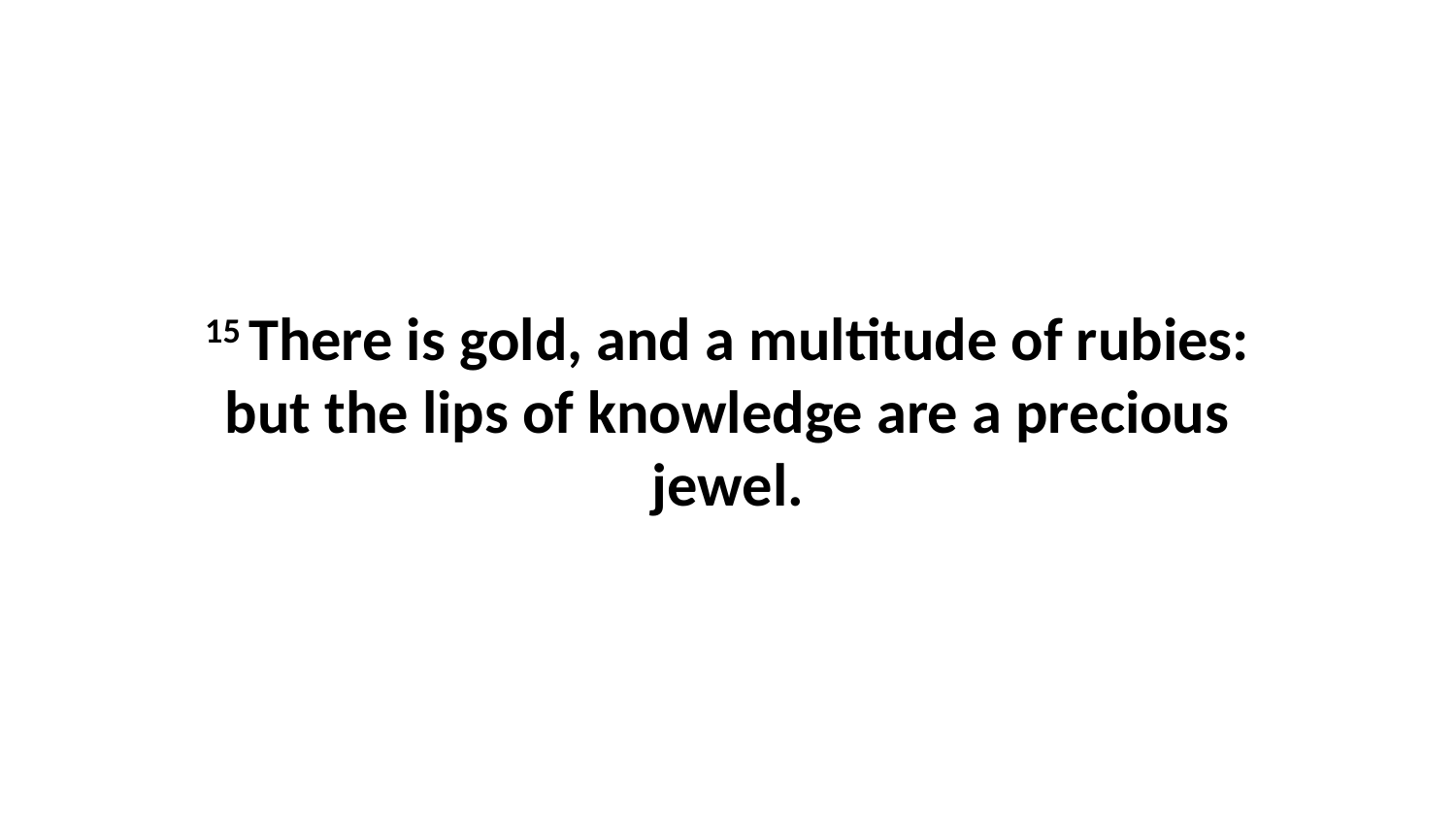

15 There is gold, and a multitude of rubies: but the lips of knowledge are a precious jewel.